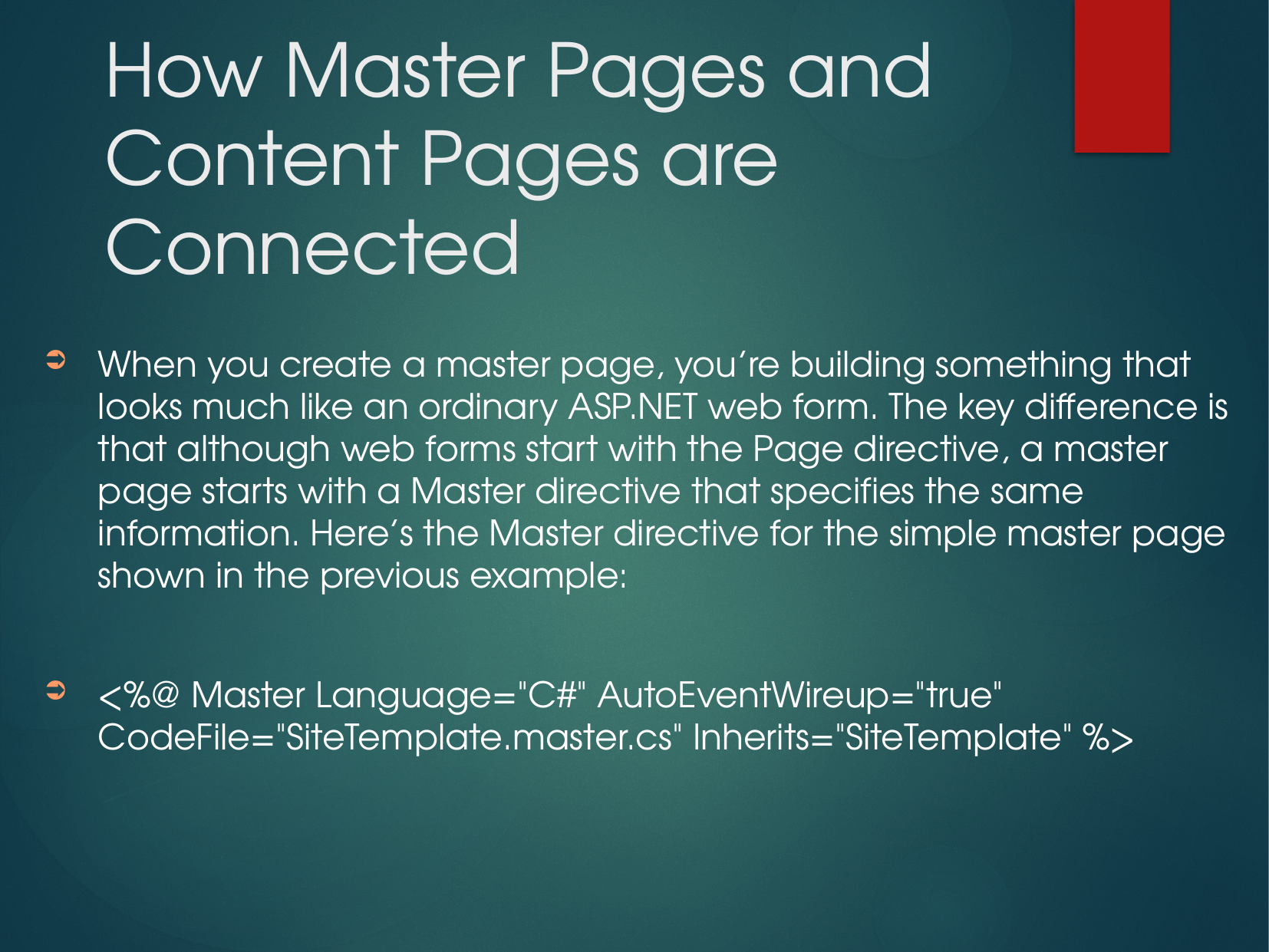

# How Master Pages and Content Pages are Connected
When you create a master page, you’re building something that looks much like an ordinary ASP.NET web form. The key difference is that although web forms start with the Page directive, a master page starts with a Master directive that specifies the same information. Here’s the Master directive for the simple master page shown in the previous example:

<%@ Master Language="C#" AutoEventWireup="true" CodeFile="SiteTemplate.master.cs" Inherits="SiteTemplate" %>